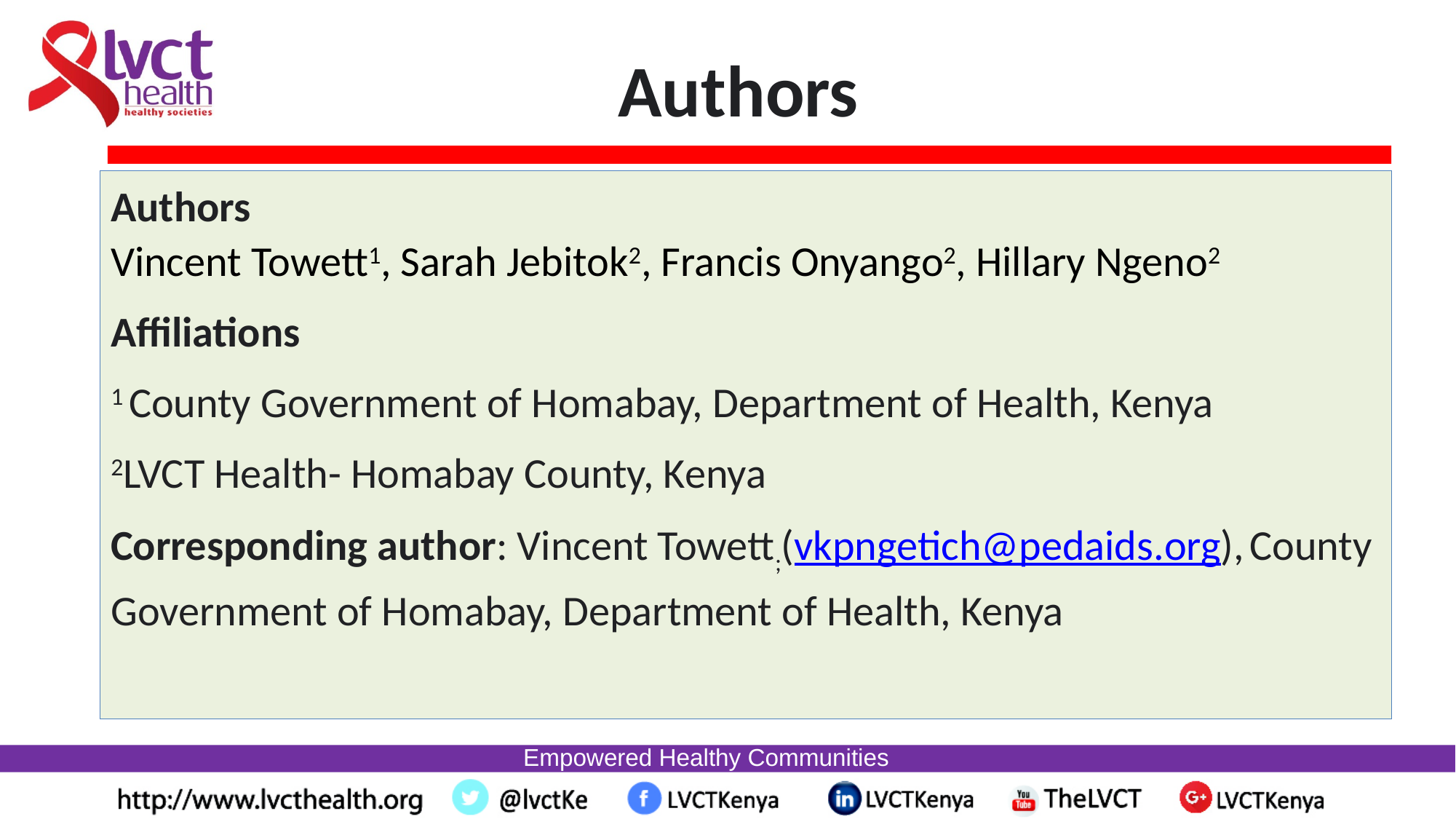

# Authors
Authors
Vincent Towett1, Sarah Jebitok2, Francis Onyango2, Hillary Ngeno2
Affiliations
1 County Government of Homabay, Department of Health, Kenya
2LVCT Health- Homabay County, Kenya
Corresponding author: Vincent Towett;(vkpngetich@pedaids.org), County Government of Homabay, Department of Health, Kenya